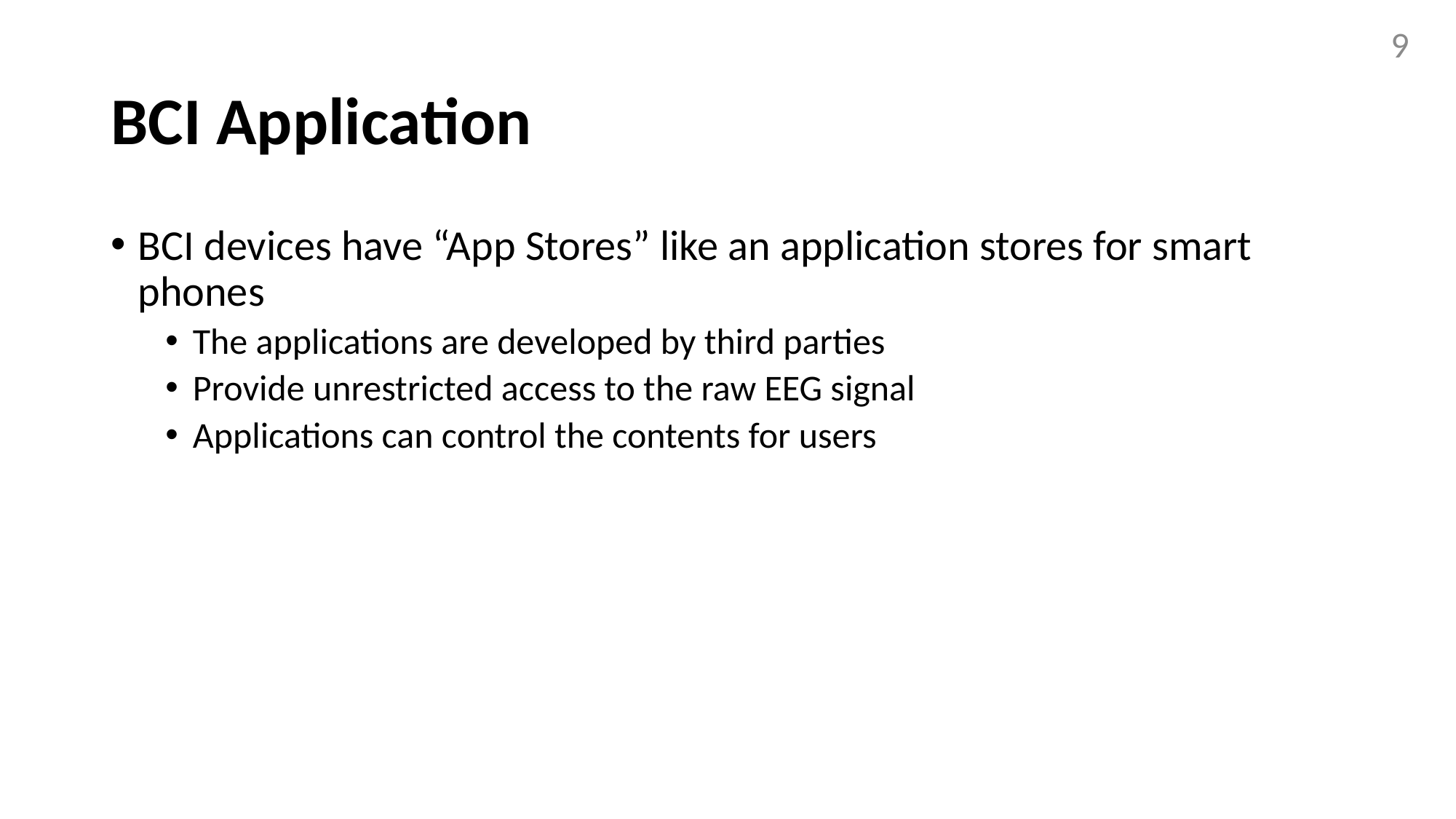

9
# BCI Application
BCI devices have “App Stores” like an application stores for smart phones
The applications are developed by third parties
Provide unrestricted access to the raw EEG signal
Applications can control the contents for users